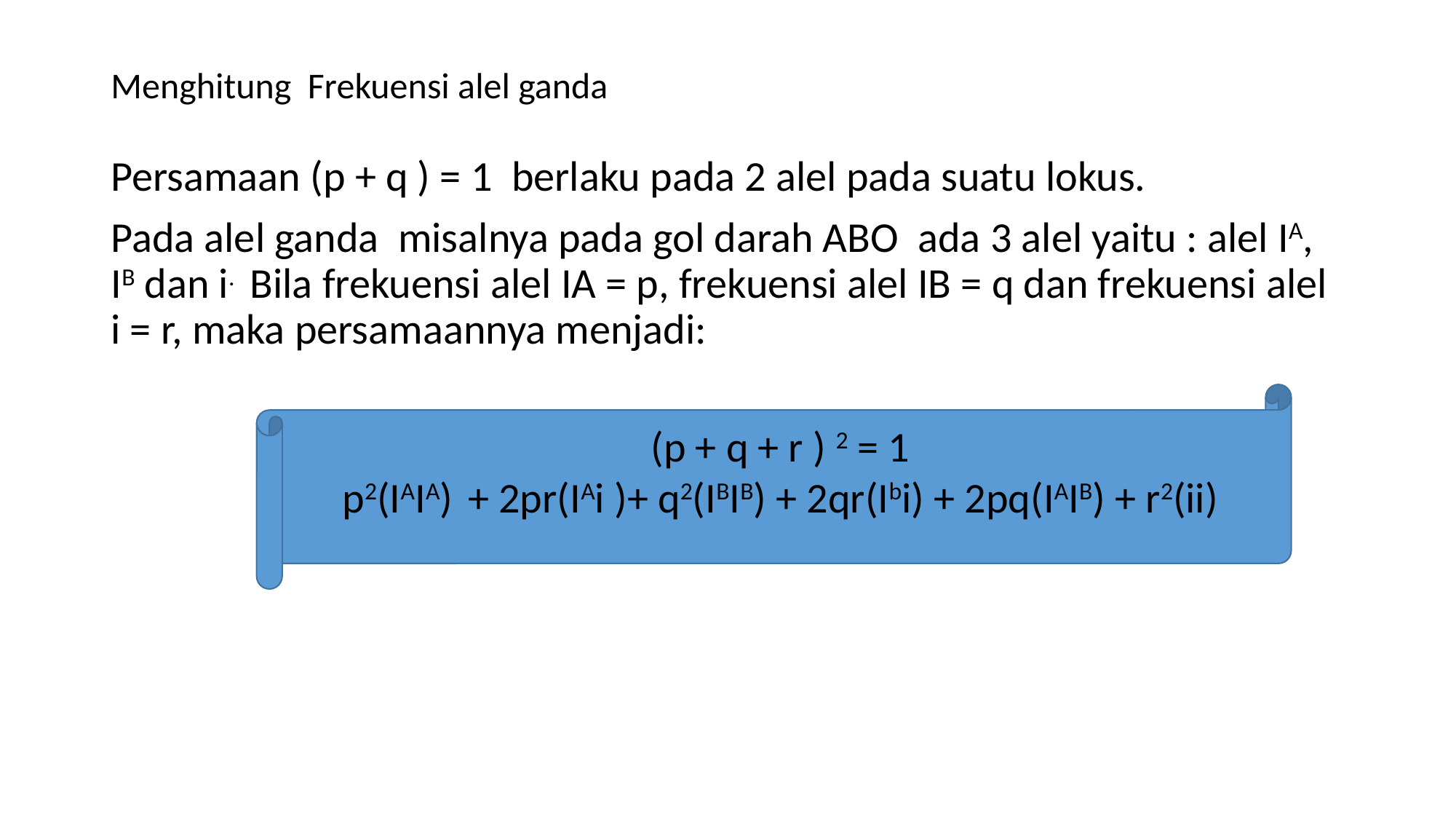

# Menghitung  Frekuensi alel ganda
Persamaan (p + q ) = 1  berlaku pada 2 alel pada suatu lokus.
Pada alel ganda  misalnya pada gol darah ABO  ada 3 alel yaitu : alel IA, IB dan i.  Bila frekuensi alel IA = p, frekuensi alel IB = q dan frekuensi alel i = r, maka persamaannya menjadi:

(p + q + r ) 2 = 1
p2(IAIA)  + 2pr(IAi )+ q2(IBIB) + 2qr(Ibi) + 2pq(IAIB) + r2(ii)